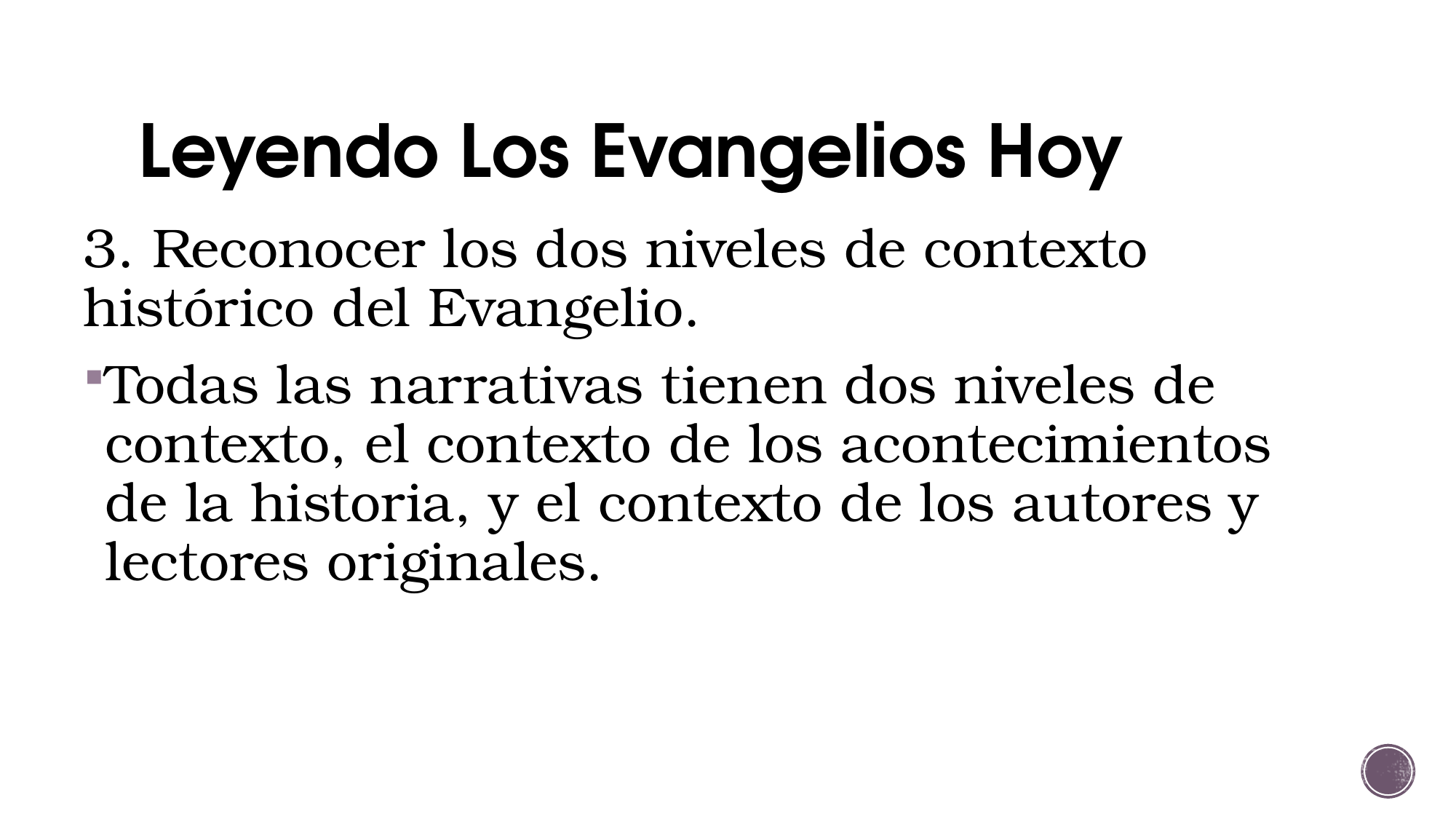

# Leyendo Los Evangelios Hoy
3. Reconocer los dos niveles de contexto histórico del Evangelio.
Todas las narrativas tienen dos niveles de contexto, el contexto de los acontecimientos de la historia, y el contexto de los autores y lectores originales.